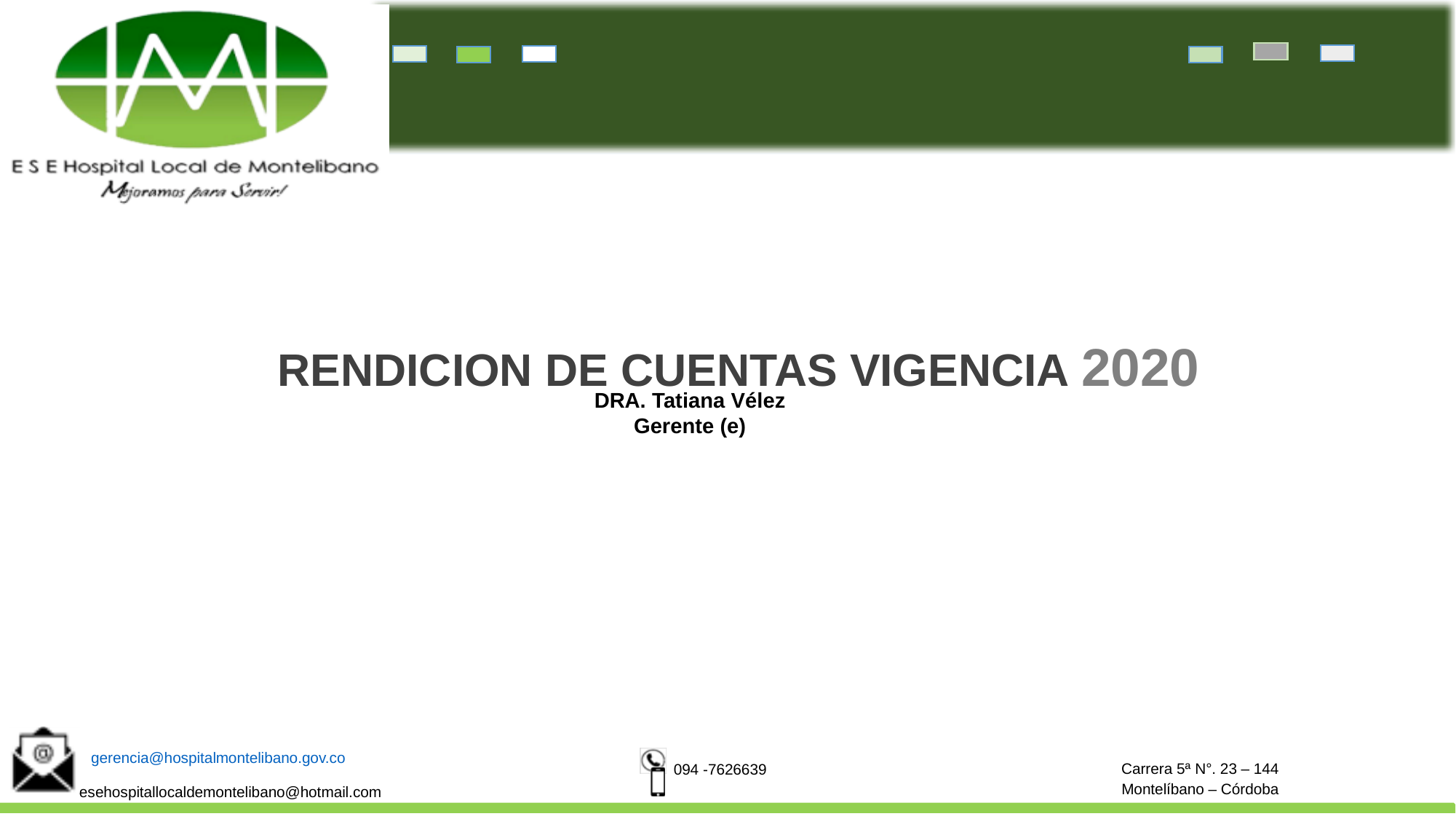

RENDICION DE CUENTAS VIGENCIA 2020
DRA. Tatiana Vélez
Gerente (e)